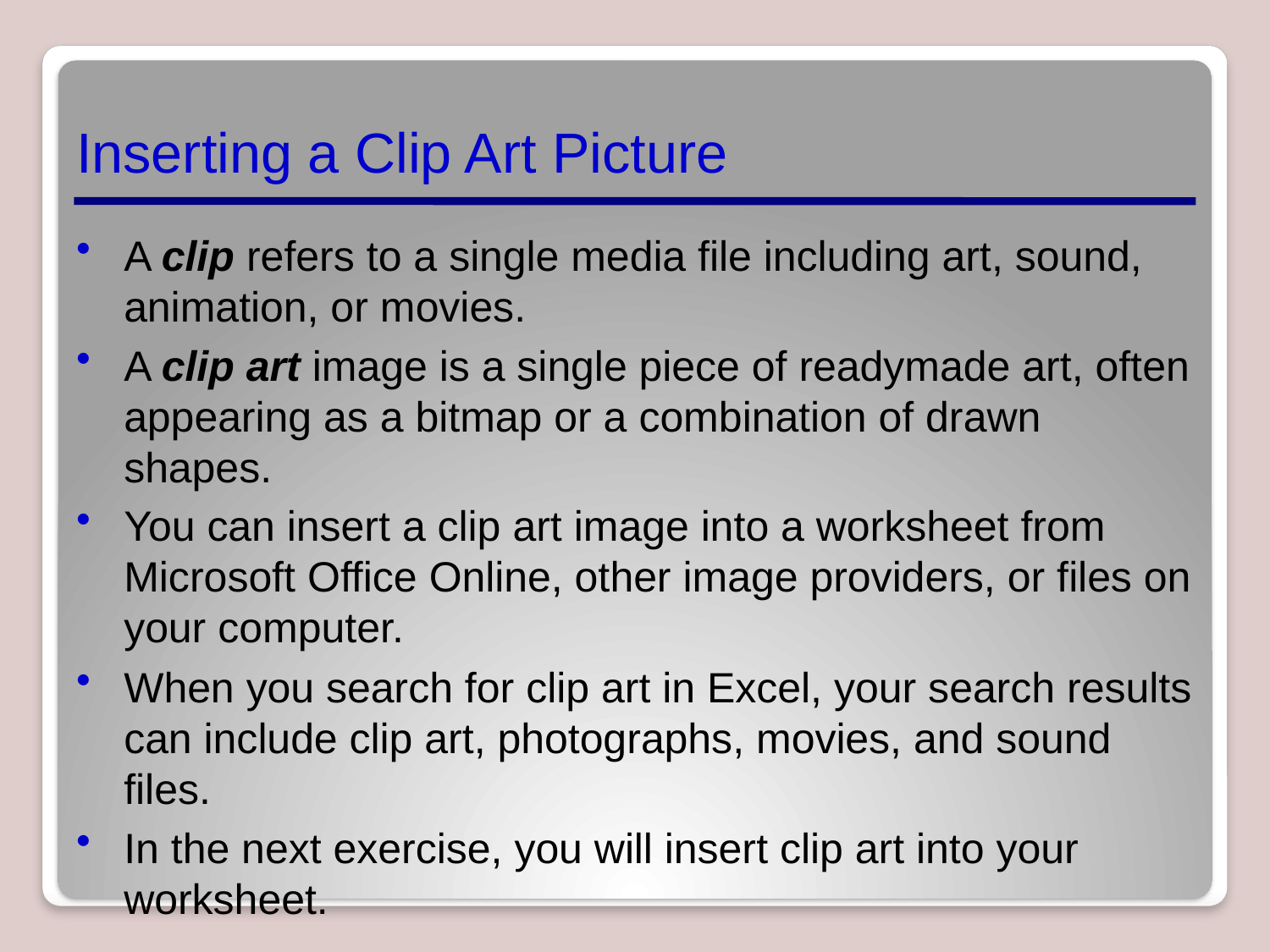

# Inserting a Clip Art Picture
A clip refers to a single media file including art, sound, animation, or movies.
A clip art image is a single piece of readymade art, often appearing as a bitmap or a combination of drawn shapes.
You can insert a clip art image into a worksheet from Microsoft Office Online, other image providers, or files on your computer.
When you search for clip art in Excel, your search results can include clip art, photographs, movies, and sound files.
In the next exercise, you will insert clip art into your worksheet.